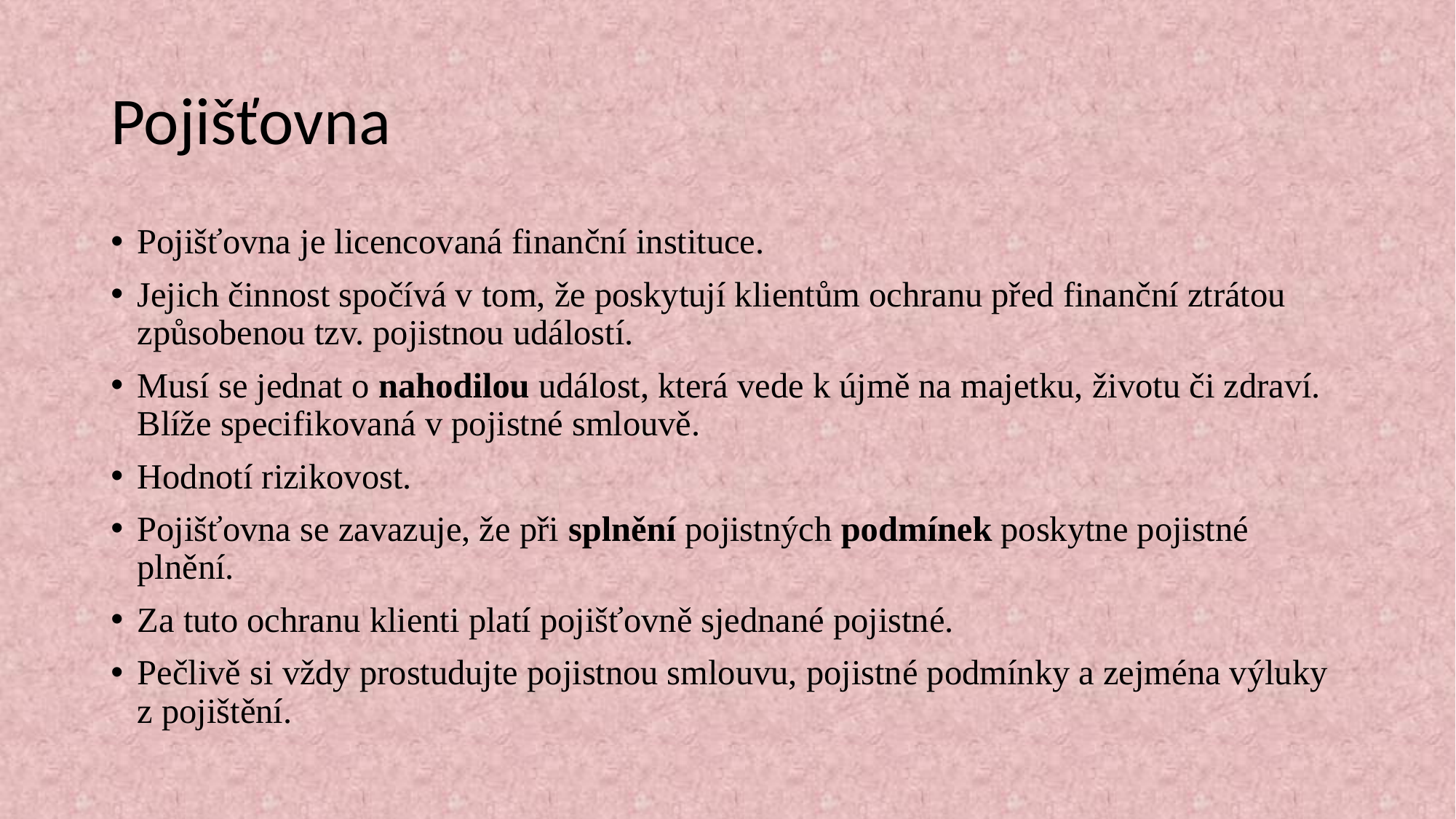

# Pojišťovna
Pojišťovna je licencovaná finanční instituce.
Jejich činnost spočívá v tom, že poskytují klientům ochranu před finanční ztrátou způsobenou tzv. pojistnou událostí.
Musí se jednat o nahodilou událost, která vede k újmě na majetku, životu či zdraví. Blíže specifikovaná v pojistné smlouvě.
Hodnotí rizikovost.
Pojišťovna se zavazuje, že při splnění pojistných podmínek poskytne pojistné plnění.
Za tuto ochranu klienti platí pojišťovně sjednané pojistné.
Pečlivě si vždy prostudujte pojistnou smlouvu, pojistné podmínky a zejména výluky z pojištění.